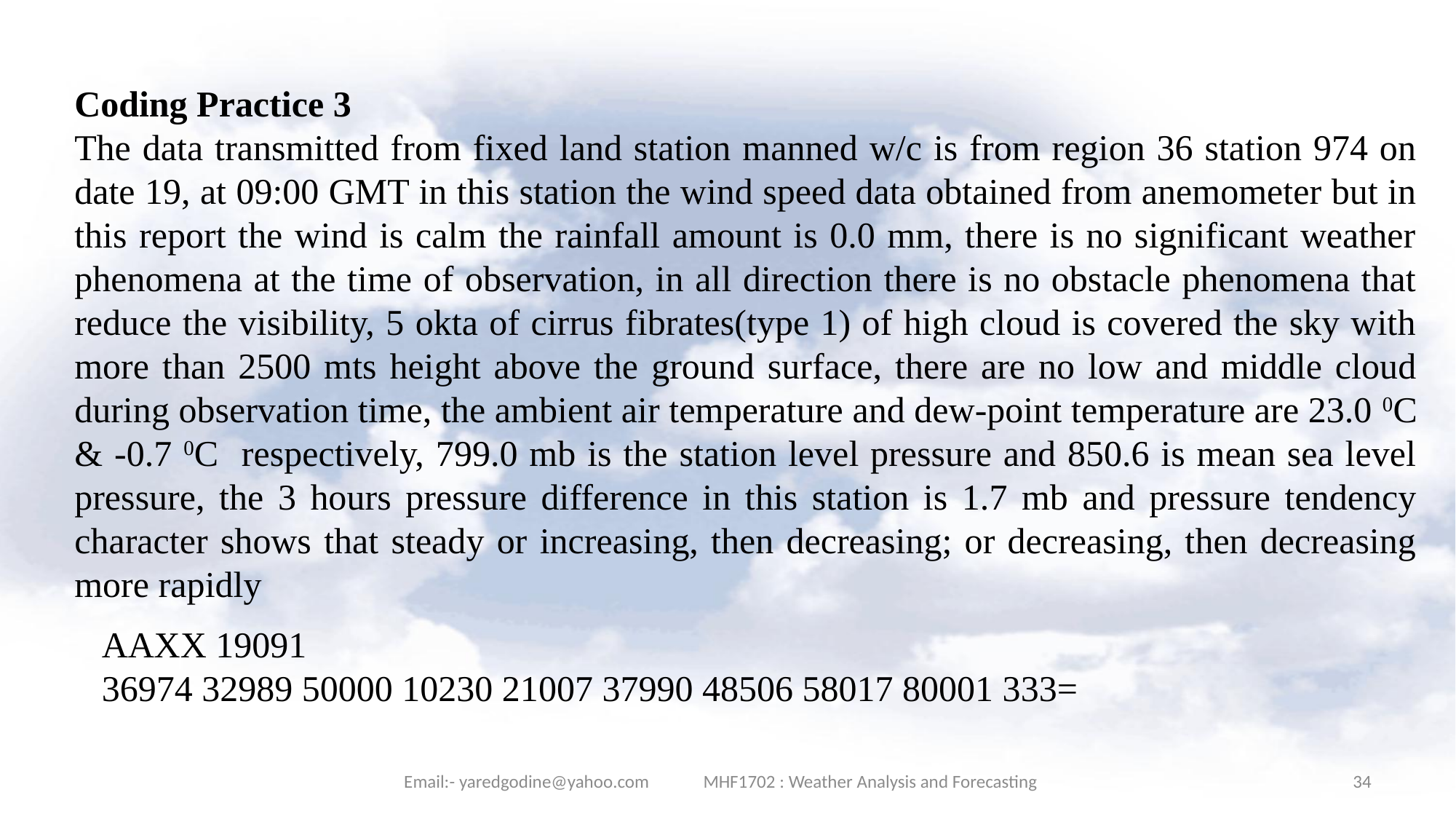

Coding Practice 3
The data transmitted from fixed land station manned w/c is from region 36 station 974 on date 19, at 09:00 GMT in this station the wind speed data obtained from anemometer but in this report the wind is calm the rainfall amount is 0.0 mm, there is no significant weather phenomena at the time of observation, in all direction there is no obstacle phenomena that reduce the visibility, 5 okta of cirrus fibrates(type 1) of high cloud is covered the sky with more than 2500 mts height above the ground surface, there are no low and middle cloud during observation time, the ambient air temperature and dew-point temperature are 23.0 0C & -0.7 0C  respectively, 799.0 mb is the station level pressure and 850.6 is mean sea level pressure, the 3 hours pressure difference in this station is 1.7 mb and pressure tendency character shows that steady or increasing, then decreasing; or decreasing, then decreasing more rapidly
AAXX 19091
36974 32989 50000 10230 21007 37990 48506 58017 80001 333=
Email:- yaredgodine@yahoo.com             MHF1702 : Weather Analysis and Forecasting
34